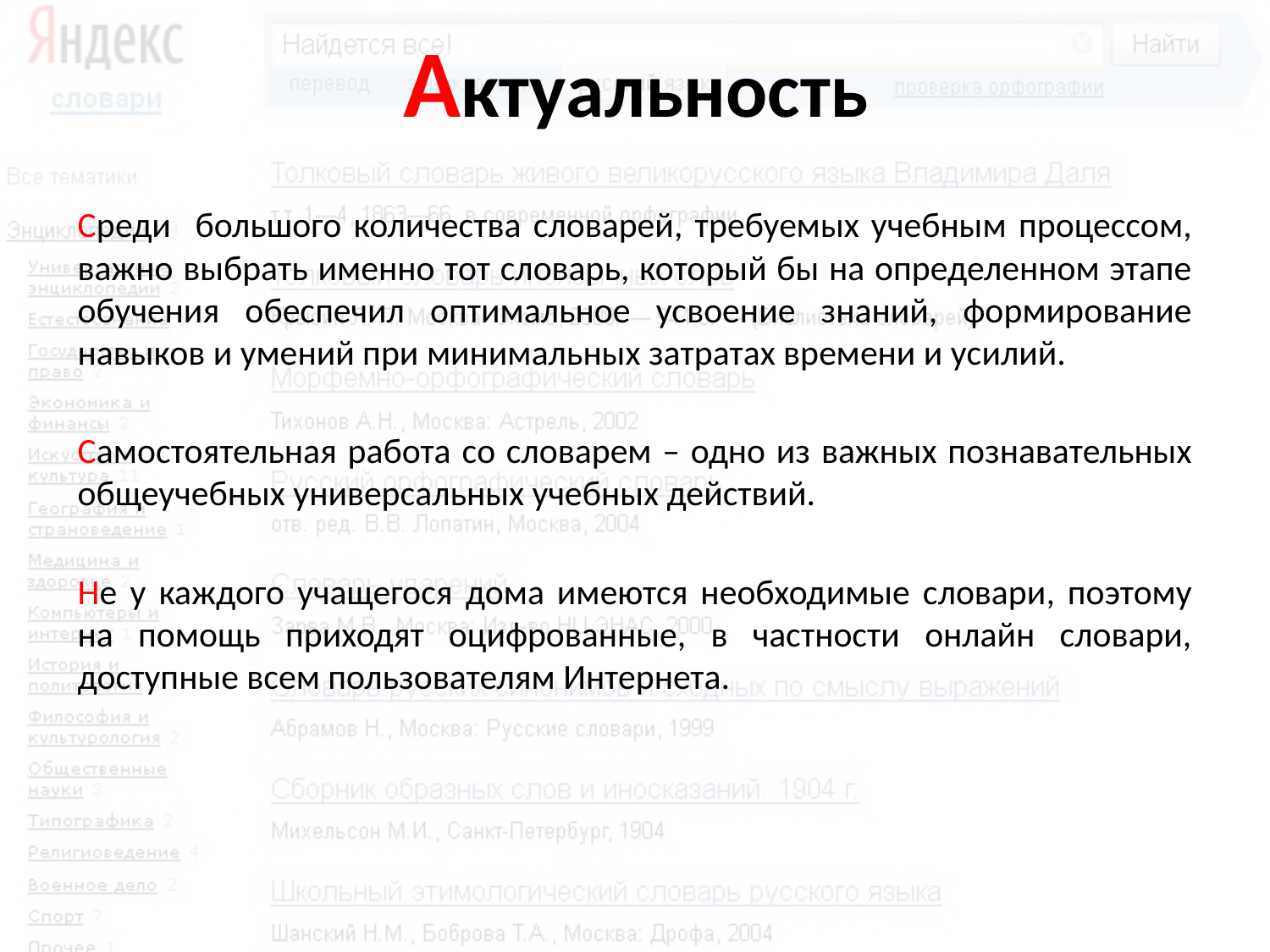

# Актуальность
Среди  большого количества словарей, требуемых учебным процессом, важно выбрать именно тот словарь, который бы на определенном этапе обучения обеспечил оптимальное усвоение знаний, формирование навыков и умений при минимальных затратах времени и усилий.

Самостоятельная работа со словарем – одно из важных познавательных общеучебных универсальных учебных действий.

Не у каждого учащегося дома имеются необходимые словари, поэтому на помощь приходят оцифрованные, в частности онлайн словари, доступные всем пользователям Интернета.